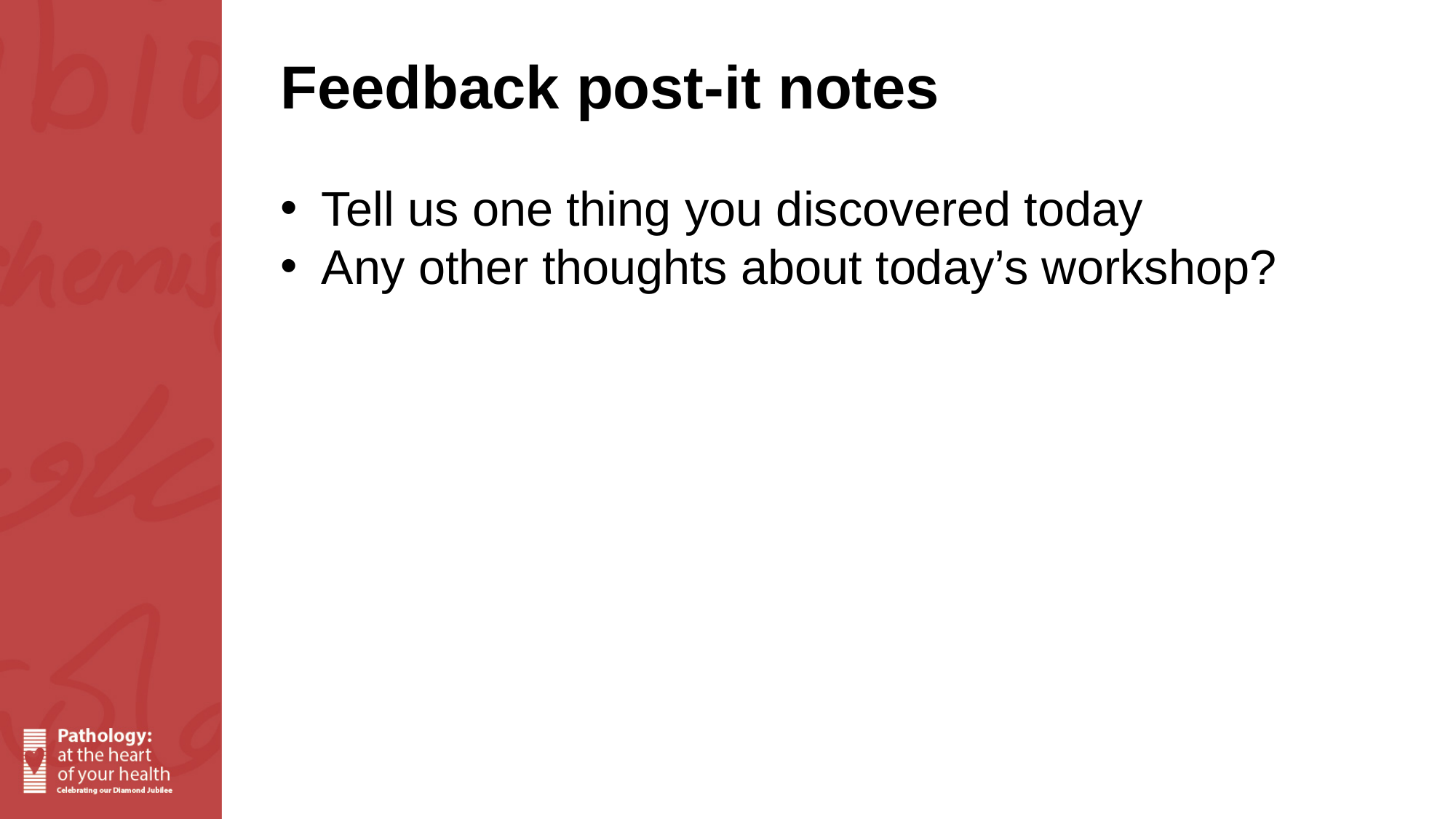

Feedback post-it notes
Tell us one thing you discovered today
Any other thoughts about today’s workshop?